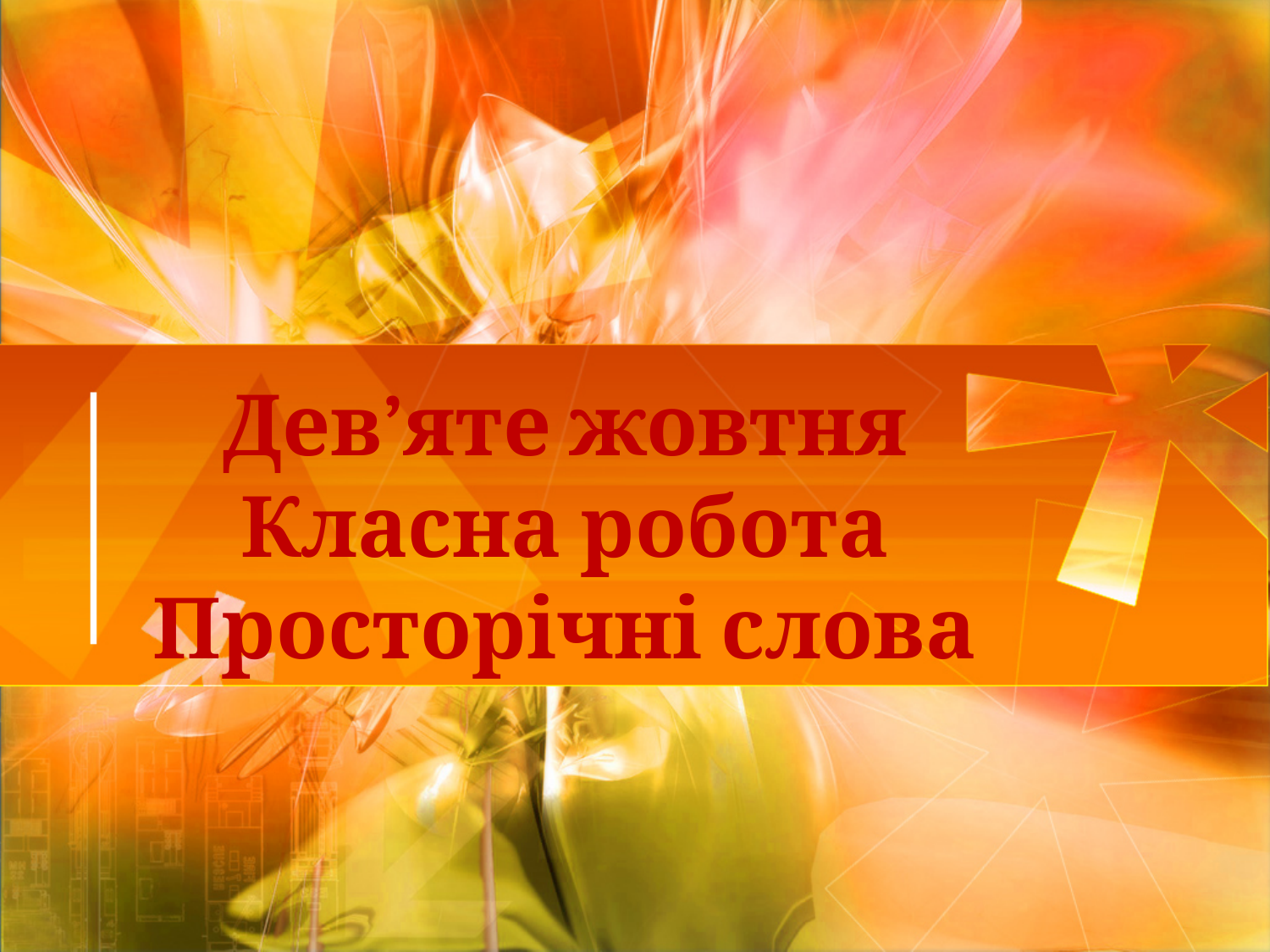

# Дев’яте жовтня Класна робота Просторічні слова